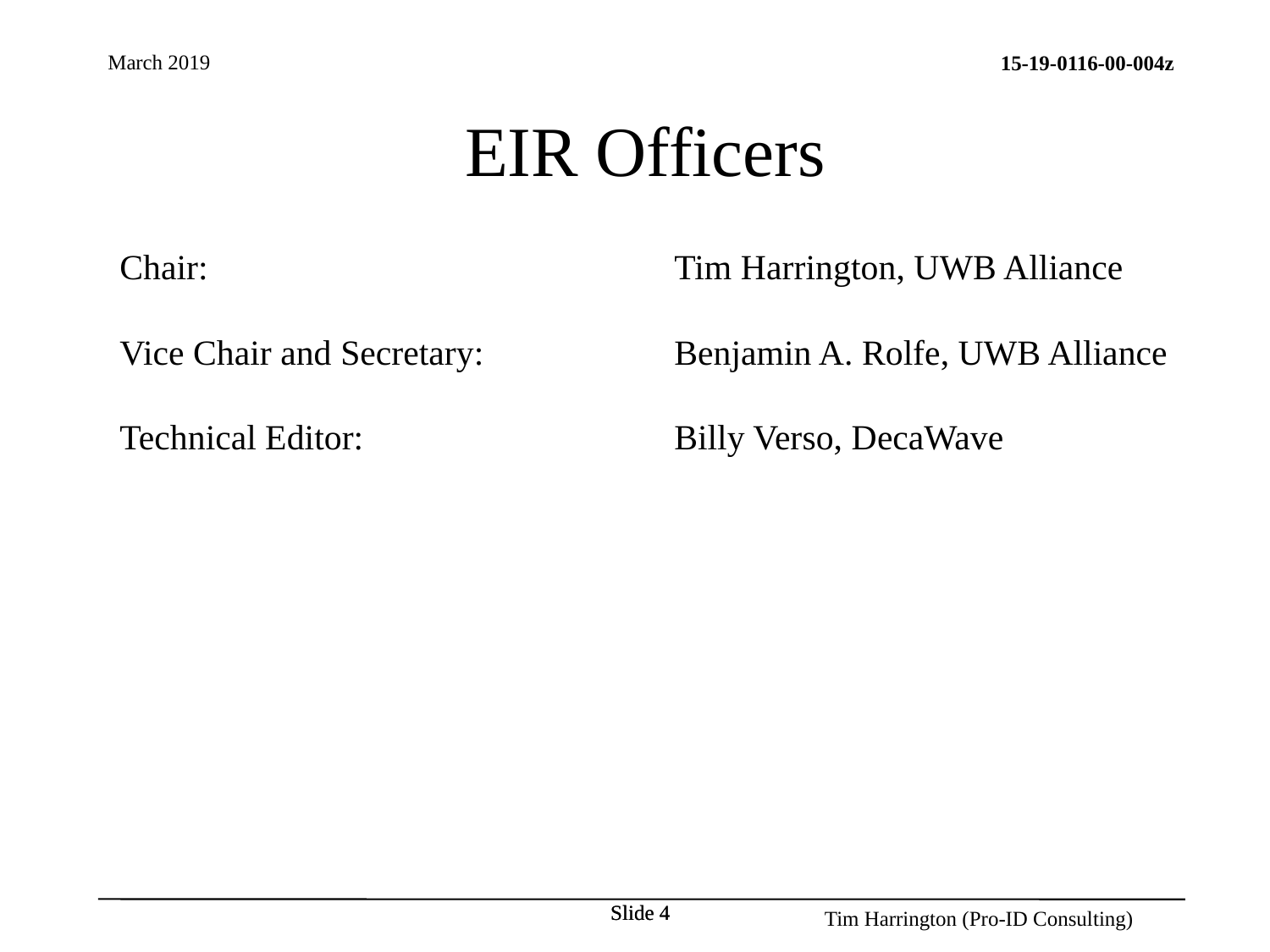

EIR Officers
Chair:  				Tim Harrington, UWB Alliance

Vice Chair and Secretary:		Benjamin A. Rolfe, UWB Alliance

Technical Editor:			Billy Verso, DecaWave

Slide 4
Slide 4